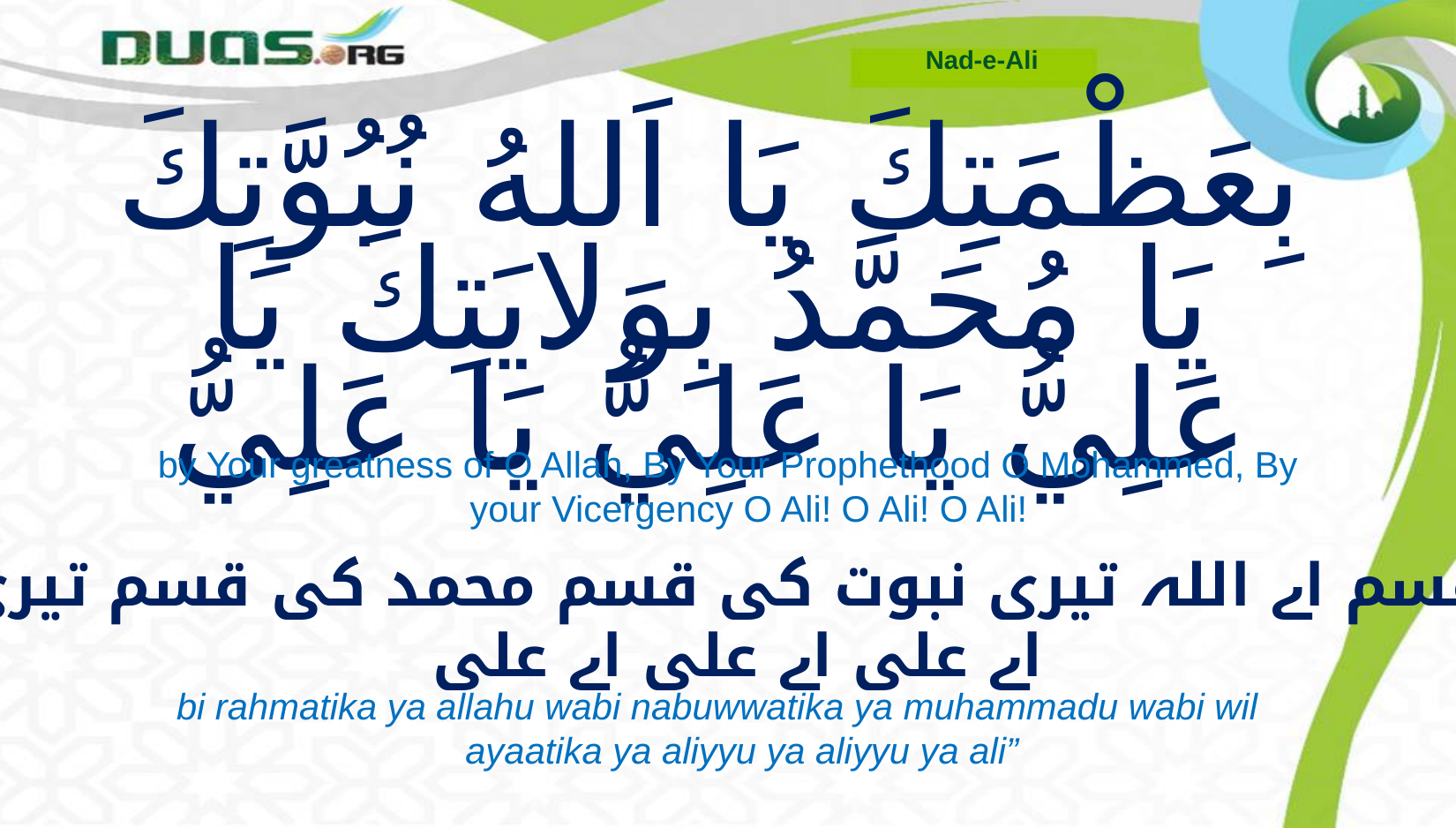

Nad-e-Ali
# بِعَظْمَتِكَ يَا اَللهُ نُبُوَّتِكَ يَا مُحَمَّدُ بِوَلايَتِكَ يَا عَلِيُّ يَا عَلِيُّ يَا عَلِيُّ
by Your greatness of O Allah, By Your Prophethood O Mohammed, By your Vicergency O Ali! O Ali! O Ali!
تیری عظمت کی قسم اے اللہ تیری نبوت کی قسم محمد کی قسم تیری ولایت کی قسم
 اے علی اے علی اے علی
bi rahmatika ya allahu wabi nabuwwatika ya muhammadu wabi wil ayaatika ya aliyyu ya aliyyu ya ali”